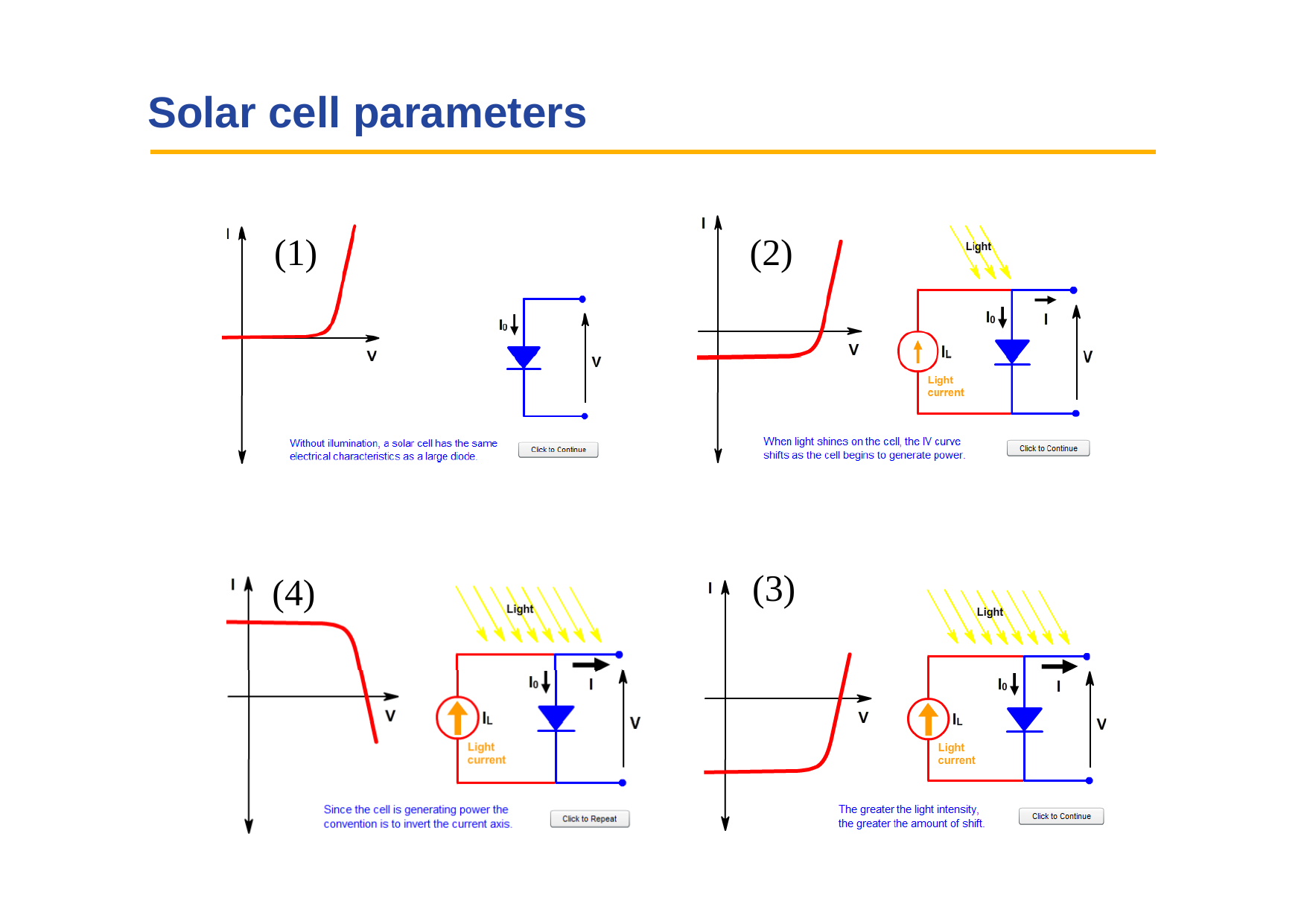

# Solar cell parameters

(2)
(1)

(3)
(4)